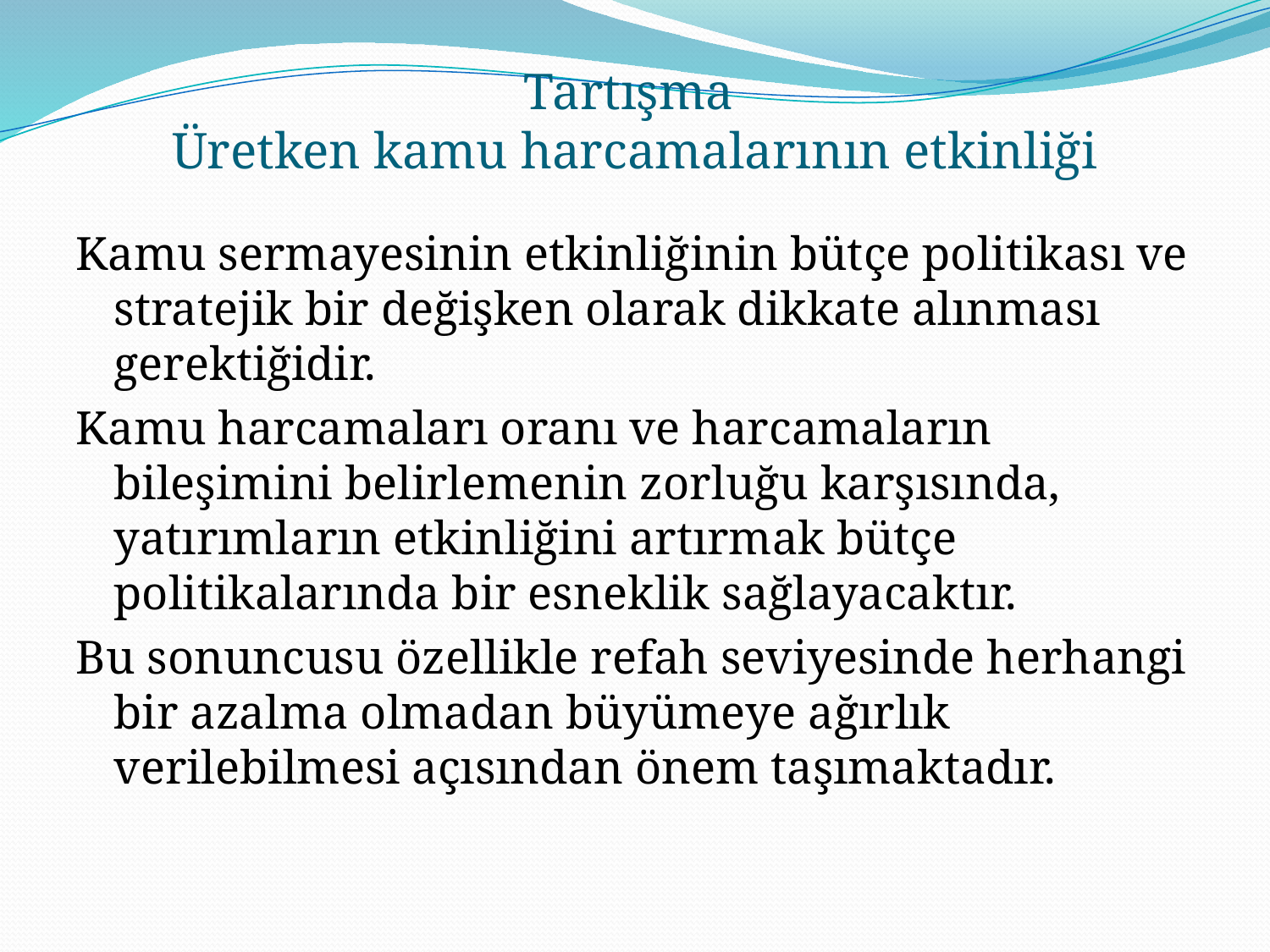

# Tartışma Üretken kamu harcamalarının etkinliği
Kamu sermayesinin etkinliğinin bütçe politikası ve stratejik bir değişken olarak dikkate alınması gerektiğidir.
Kamu harcamaları oranı ve harcamaların bileşimini belirlemenin zorluğu karşısında, yatırımların etkinliğini artırmak bütçe politikalarında bir esneklik sağlayacaktır.
Bu sonuncusu özellikle refah seviyesinde herhangi bir azalma olmadan büyümeye ağırlık verilebilmesi açısından önem taşımaktadır.